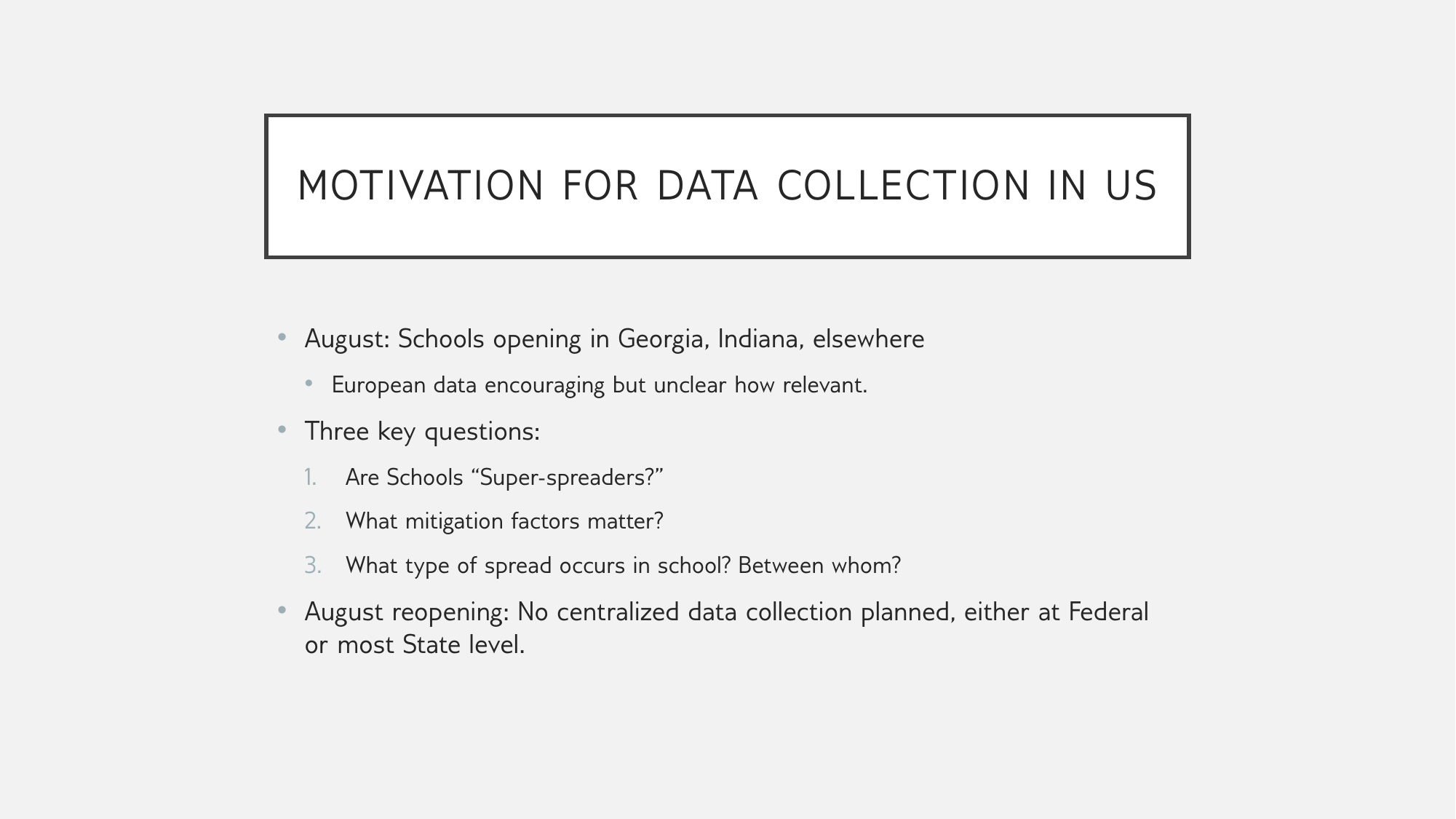

# Motivation for Data Collection in US
August: Schools opening in Georgia, Indiana, elsewhere
European data encouraging but unclear how relevant.
Three key questions:
Are Schools “Super-spreaders?”
What mitigation factors matter?
What type of spread occurs in school? Between whom?
August reopening: No centralized data collection planned, either at Federal or most State level.